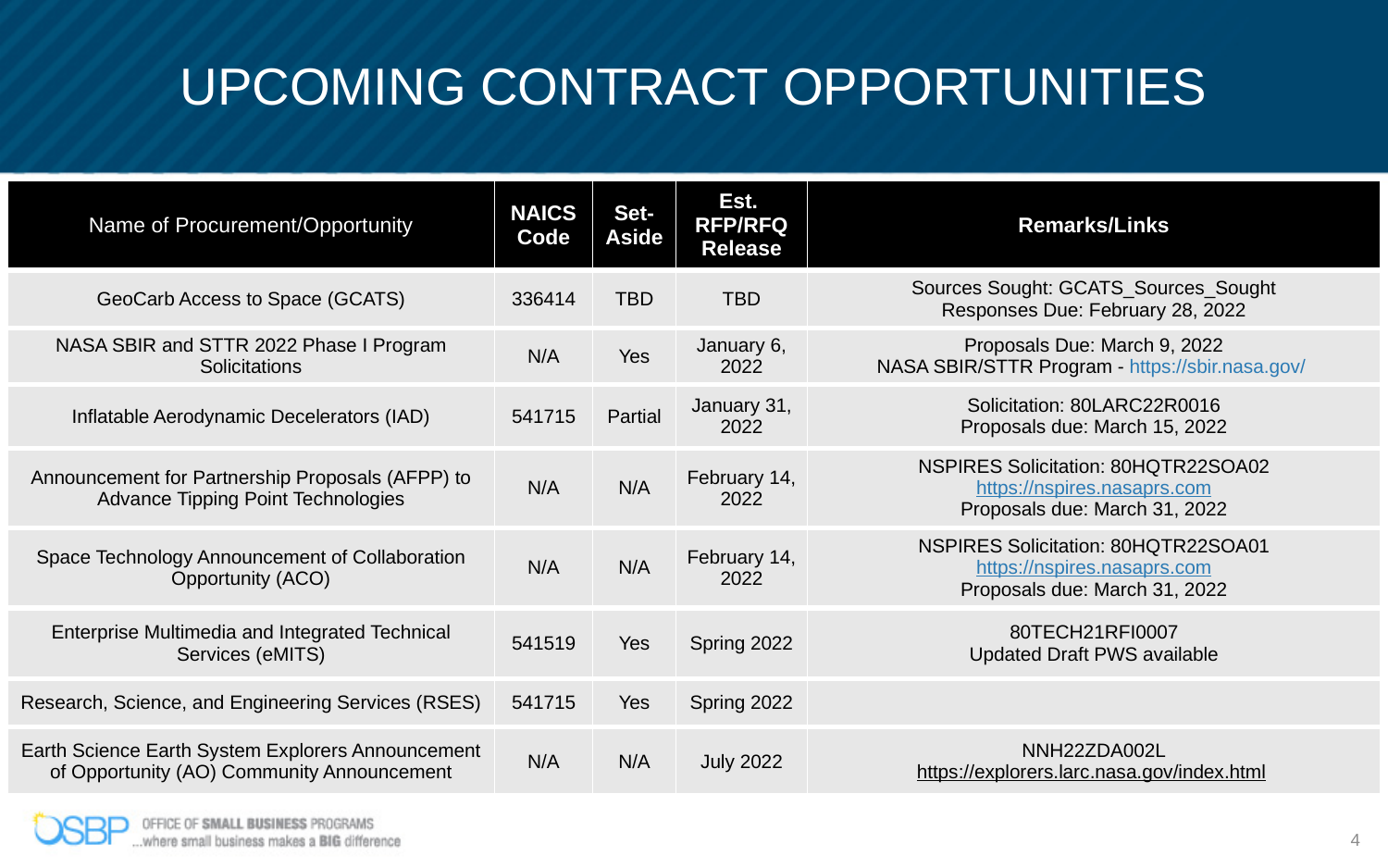

UPCOMING CONTRACT OPPORTUNITIES

| Name of Procurement/Opportunity | NAICS Code | Set-Aside | Est. RFP/RFQ Release | Remarks/Links |
| --- | --- | --- | --- | --- |
| GeoCarb Access to Space (GCATS) | 336414 | TBD | TBD | Sources Sought: GCATS\_Sources\_Sought Responses Due: February 28, 2022 |
| NASA SBIR and STTR 2022 Phase I Program Solicitations | N/A | Yes | January 6, 2022 | Proposals Due: March 9, 2022 NASA SBIR/STTR Program - https://sbir.nasa.gov/ |
| Inflatable Aerodynamic Decelerators (IAD) | 541715 | Partial | January 31, 2022 | Solicitation: 80LARC22R0016 Proposals due: March 15, 2022 |
| Announcement for Partnership Proposals (AFPP) to Advance Tipping Point Technologies | N/A | N/A | February 14, 2022 | NSPIRES Solicitation: 80HQTR22SOA02 https://nspires.nasaprs.com Proposals due: March 31, 2022 |
| Space Technology Announcement of Collaboration Opportunity (ACO) | N/A | N/A | February 14, 2022 | NSPIRES Solicitation: 80HQTR22SOA01 https://nspires.nasaprs.com Proposals due: March 31, 2022 |
| Enterprise Multimedia and Integrated Technical Services (eMITS) | 541519 | Yes | Spring 2022 | 80TECH21RFI0007 Updated Draft PWS available |
| Research, Science, and Engineering Services (RSES) | 541715 | Yes | Spring 2022 |  |
| Earth Science Earth System Explorers Announcement of Opportunity (AO) Community Announcement | N/A | N/A | July 2022 | NNH22ZDA002L https://explorers.larc.nasa.gov/index.html |
4
See beta.SAM.gov for updates and new opportunities!